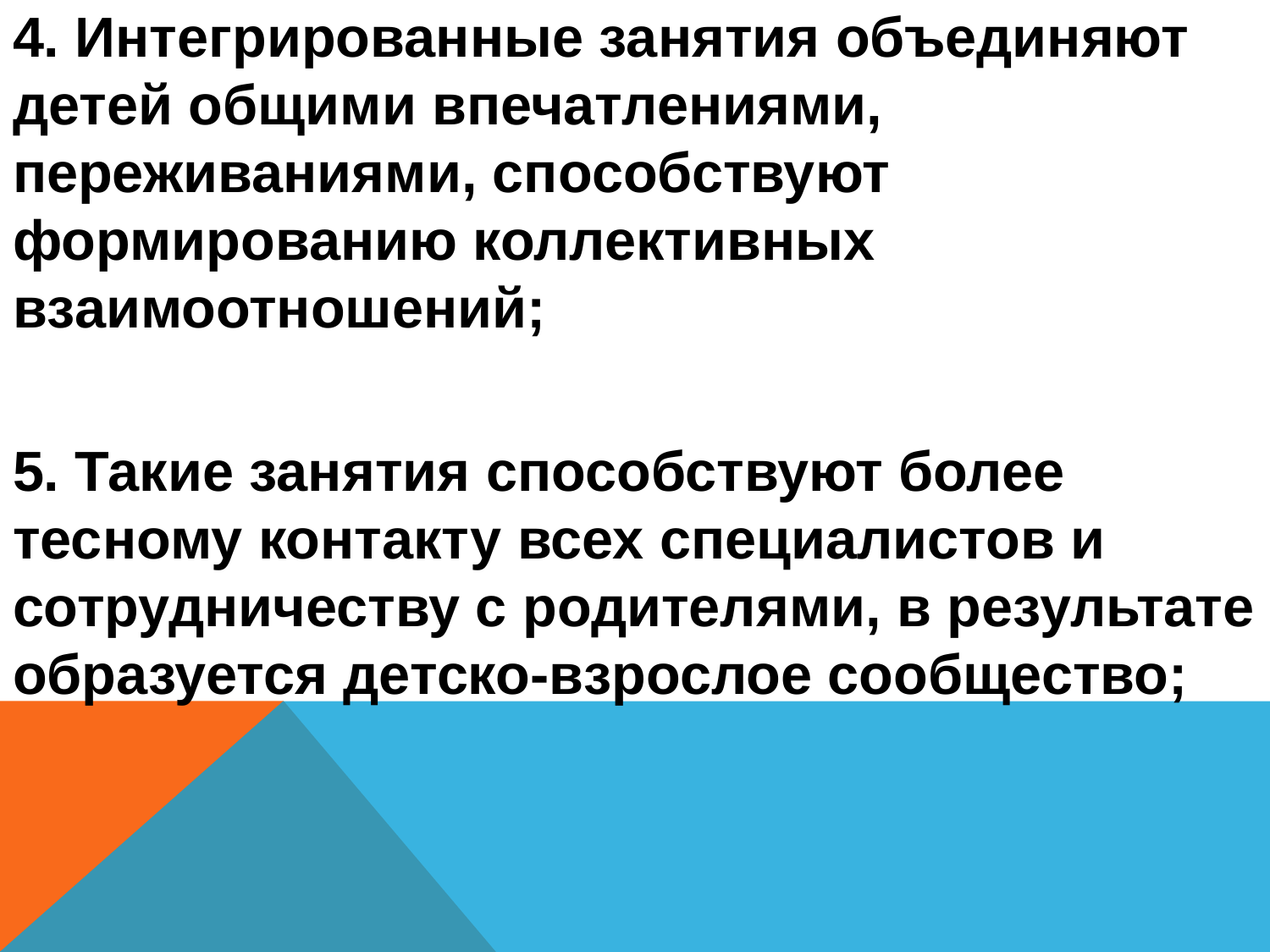

4. Интегрированные занятия объединяют детей общими впечатлениями, переживаниями, способствуют формированию коллективных взаимоотношений;

5. Такие занятия способствуют более тесному контакту всех специалистов и сотрудничеству с родителями, в результате образуется детско-взрослое сообщество;